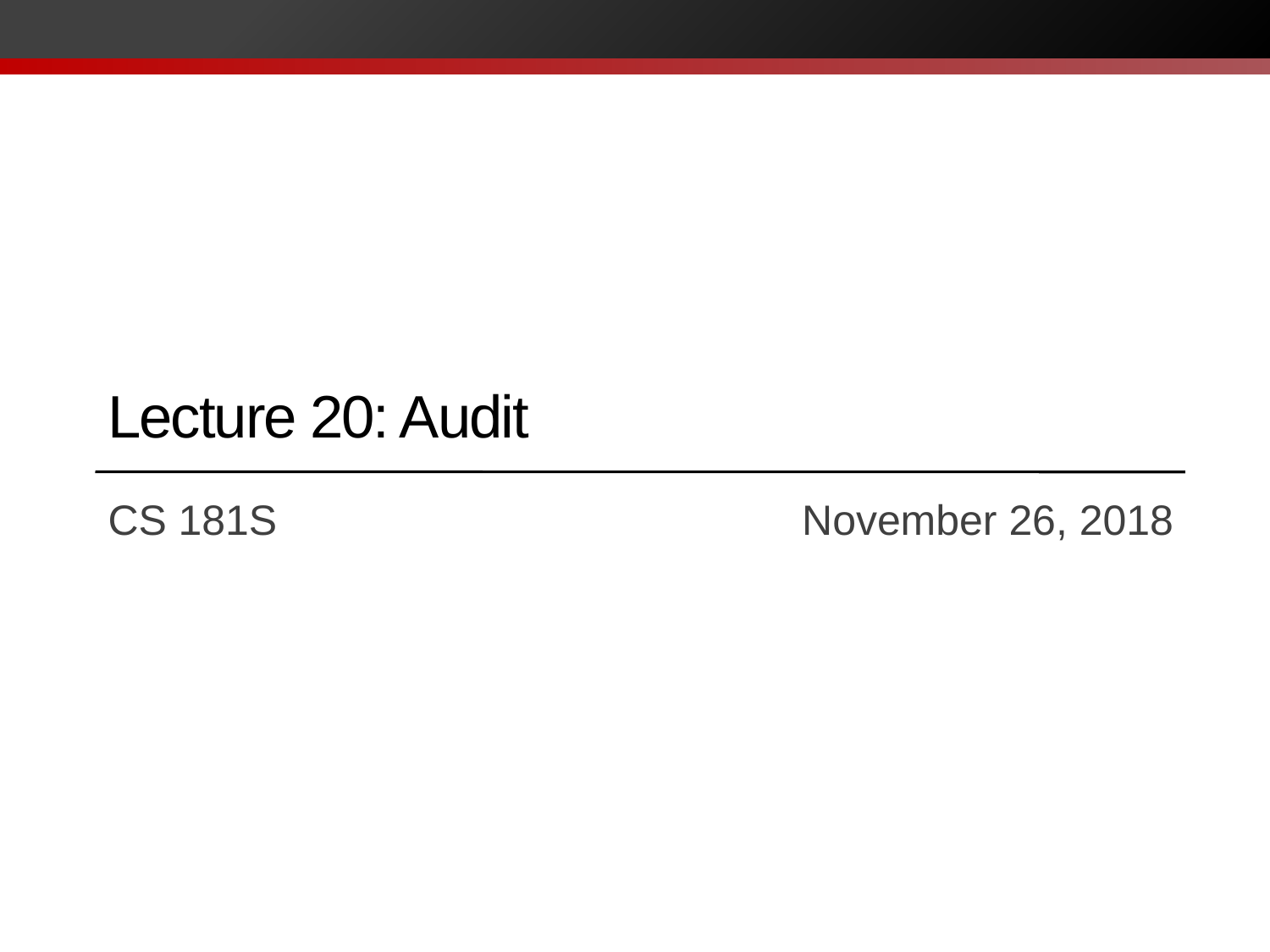

# Lecture 20: Audit
CS 181S		       		     November 26, 2018